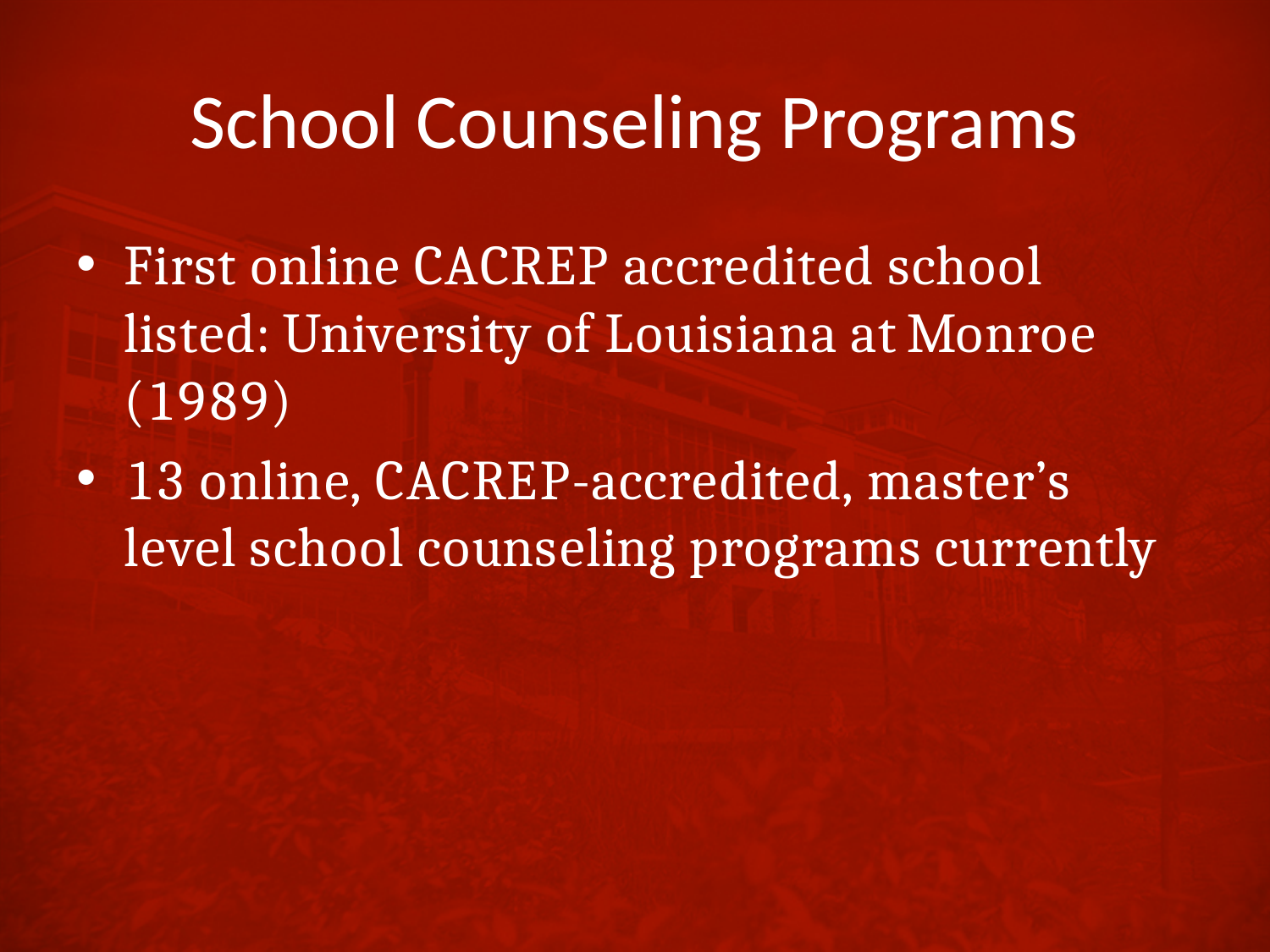

# School Counseling Programs
First online CACREP accredited school listed: University of Louisiana at Monroe (1989)
13 online, CACREP-accredited, master’s level school counseling programs currently